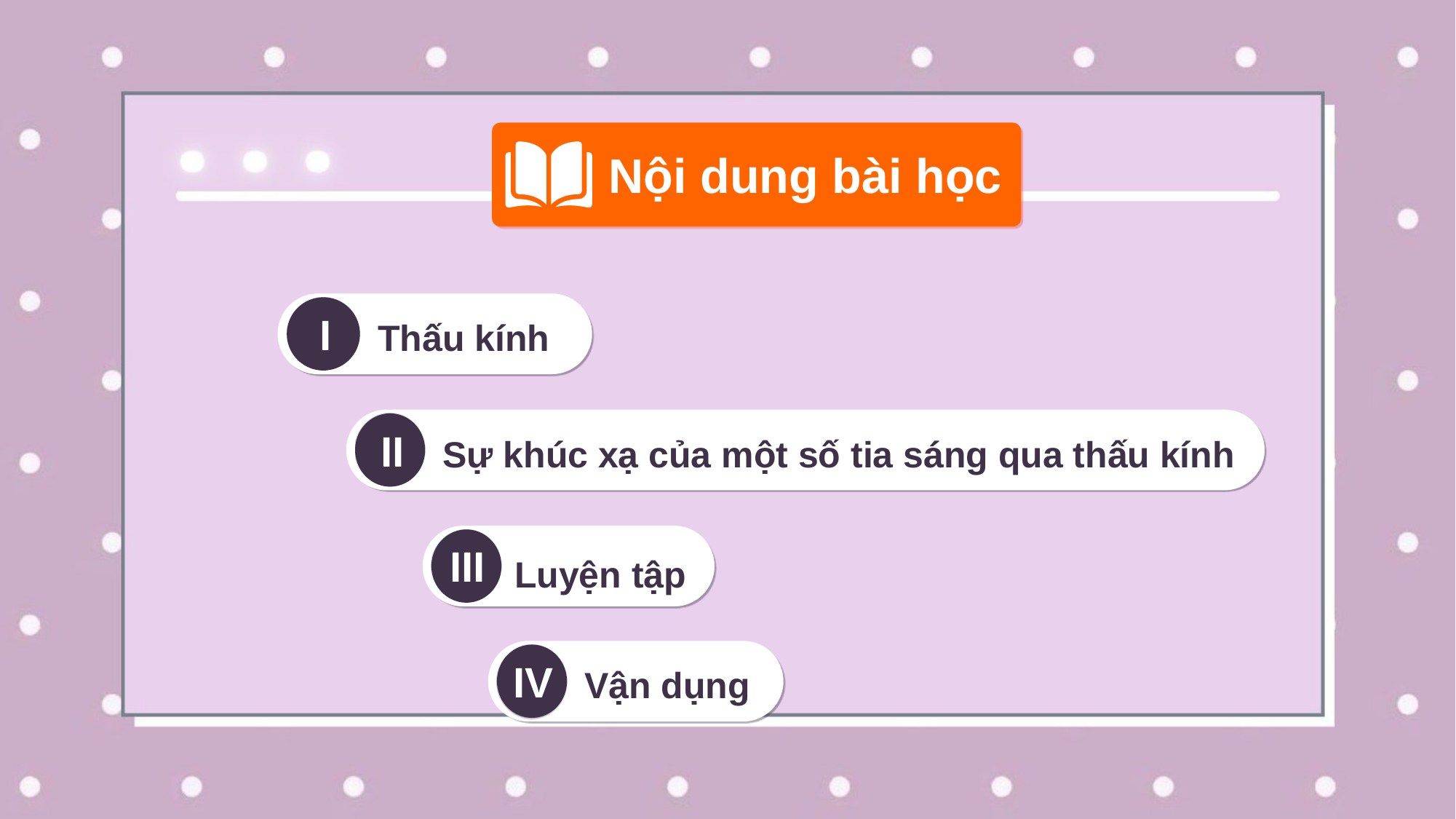

Nội dung bài học

I
Thấu kính

II
Sự khúc xạ của một số tia sáng qua thấu kính

III
Luyện tập

IV
Vận dụng